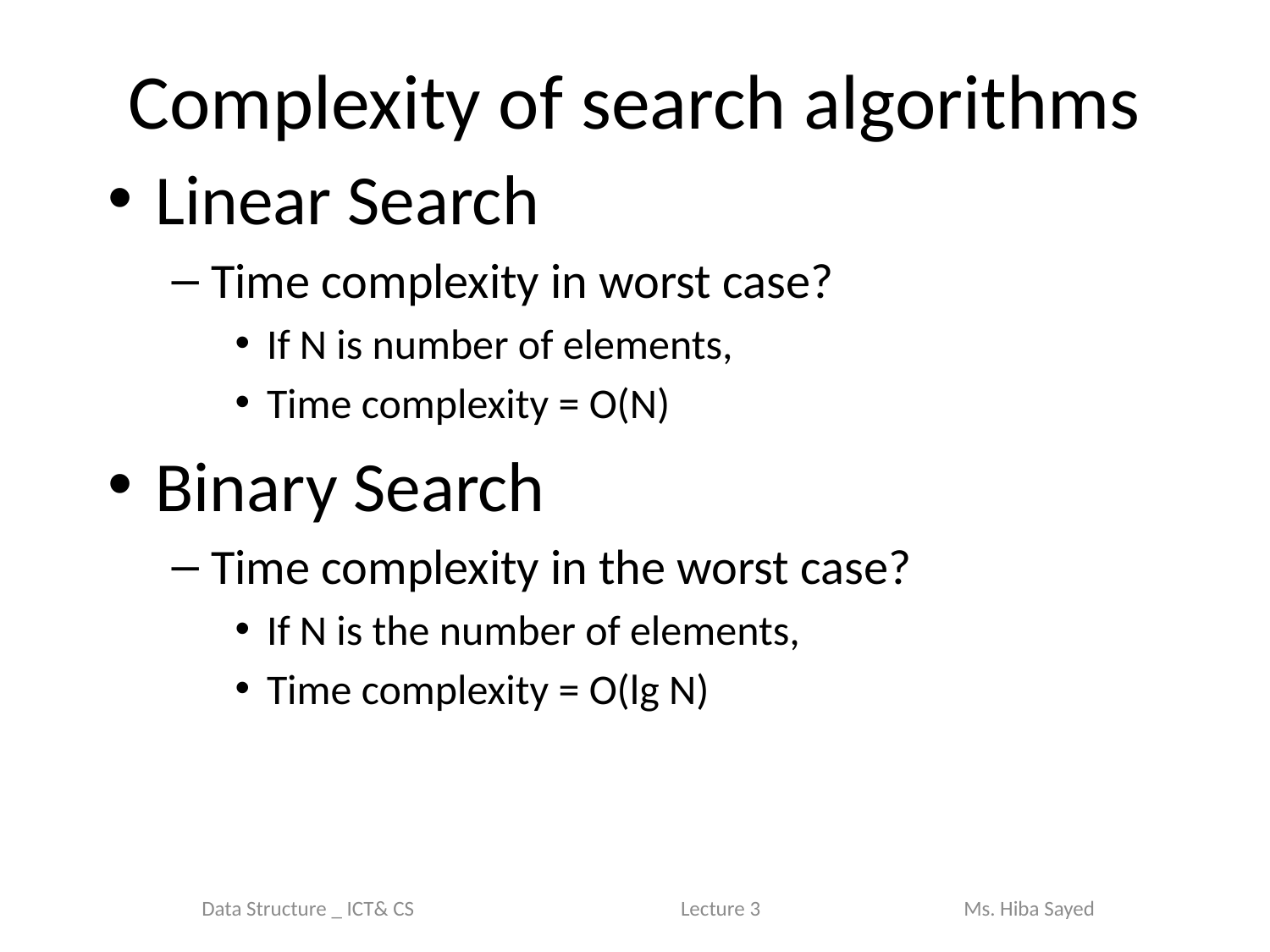

# Complexity of search algorithms
Linear Search
Time complexity in worst case?
If N is number of elements,
Time complexity = O(N)
Binary Search
Time complexity in the worst case?
If N is the number of elements,
Time complexity = O(lg N)

Data Structure _ ICT& CS                                                       Lecture 3	    	Ms. Hiba Sayed